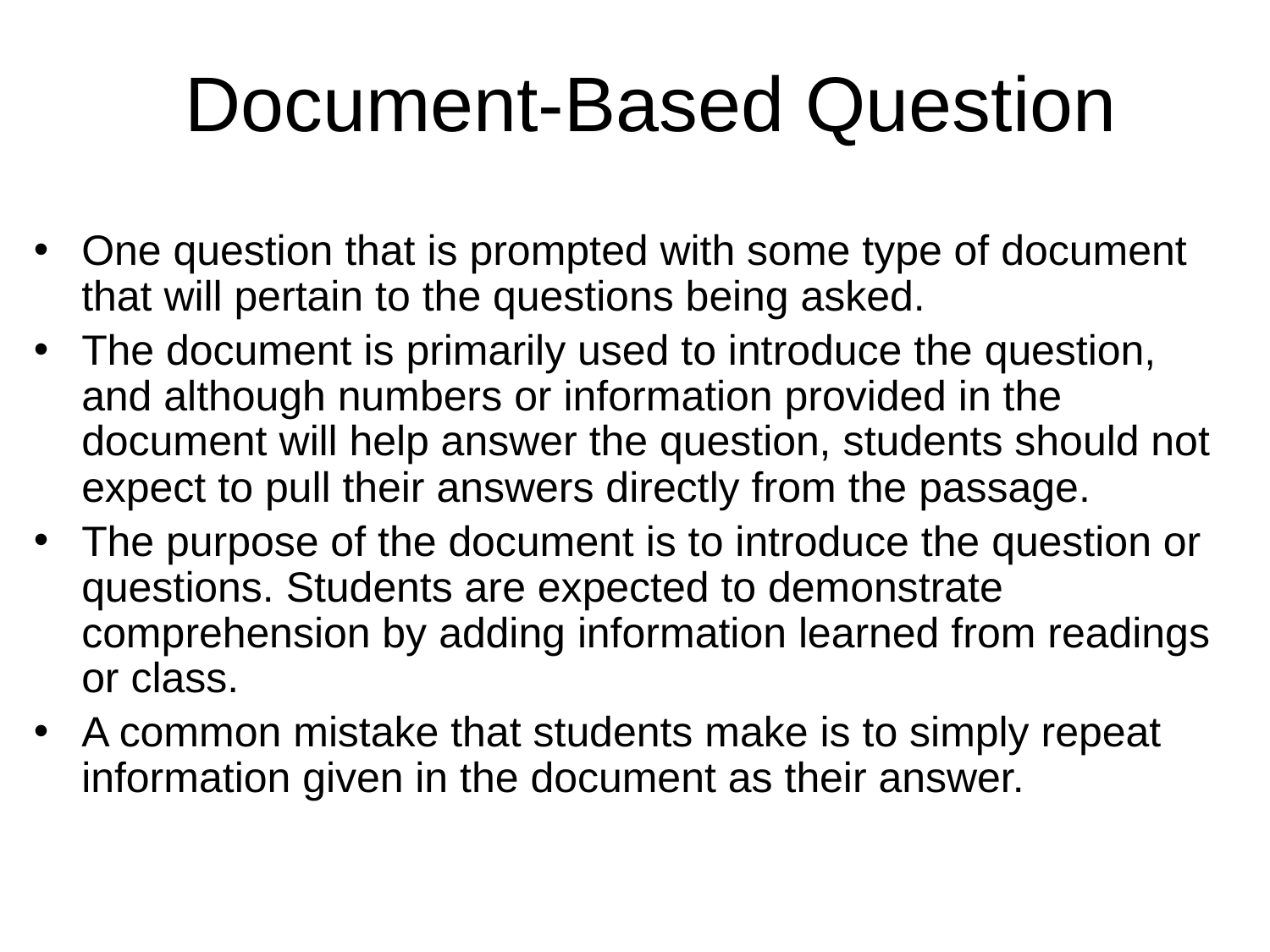

# Document-Based Question
One question that is prompted with some type of document that will pertain to the questions being asked.
The document is primarily used to introduce the question, and although numbers or information provided in the document will help answer the question, students should not expect to pull their answers directly from the passage.
The purpose of the document is to introduce the question or questions. Students are expected to demonstrate comprehension by adding information learned from readings or class.
A common mistake that students make is to simply repeat information given in the document as their answer.